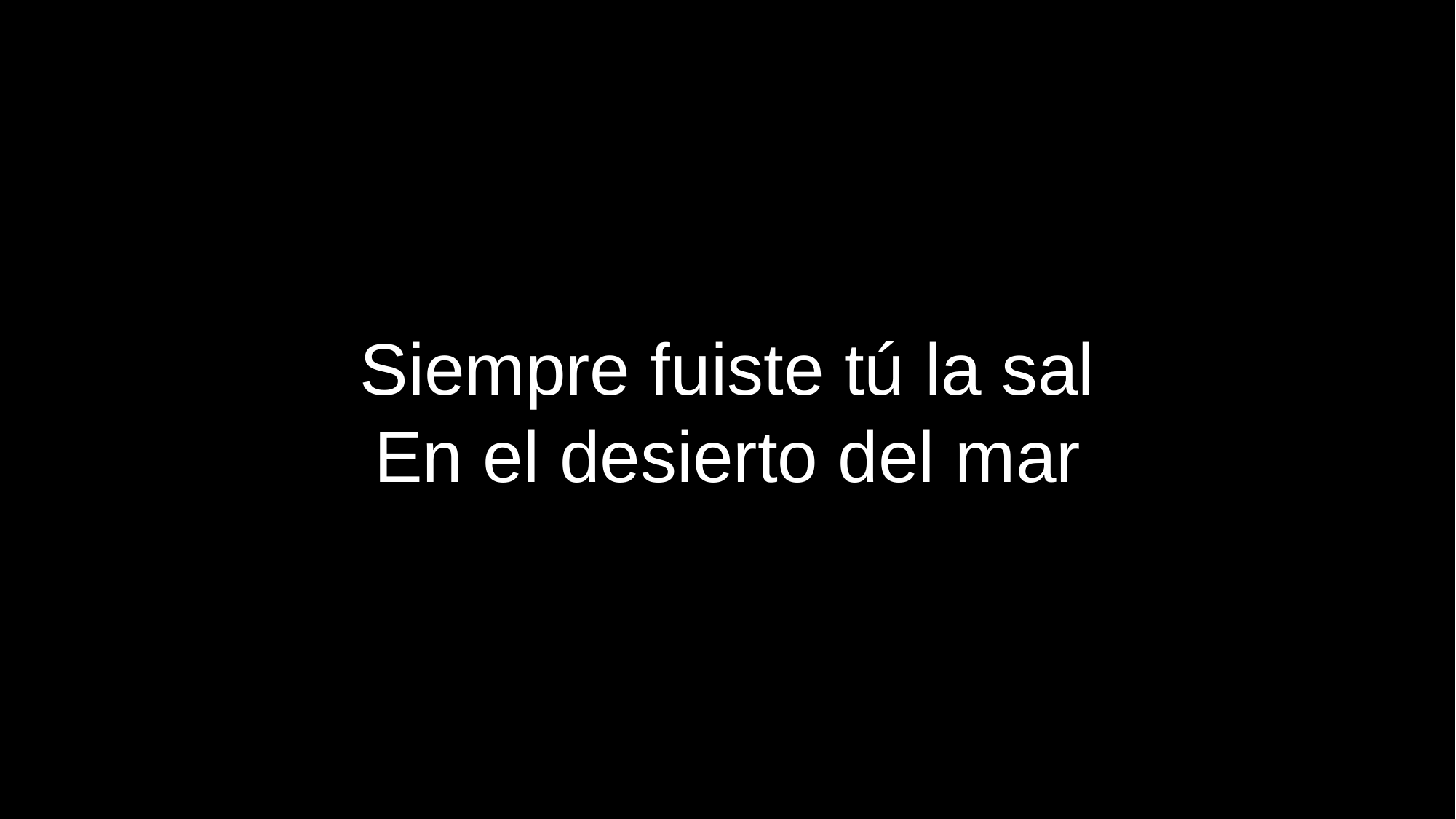

Siempre fuiste tú la sal
En el desierto del mar